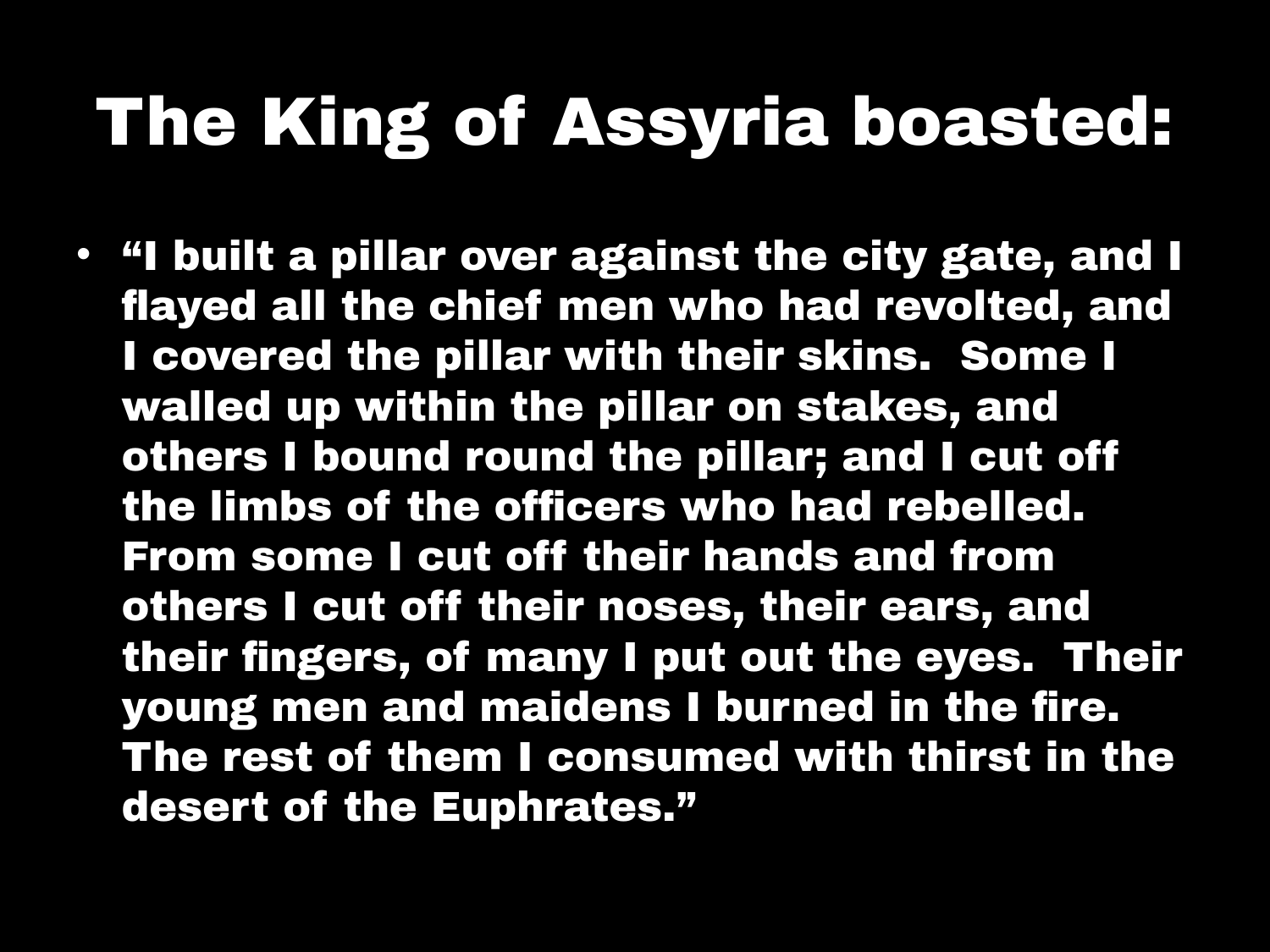

# The King of Assyria boasted:
“I built a pillar over against the city gate, and I flayed all the chief men who had revolted, and I covered the pillar with their skins.  Some I walled up within the pillar on stakes, and others I bound round the pillar; and I cut off the limbs of the officers who had rebelled.  From some I cut off their hands and from others I cut off their noses, their ears, and their fingers, of many I put out the eyes.  Their young men and maidens I burned in the fire.  The rest of them I consumed with thirst in the desert of the Euphrates.”